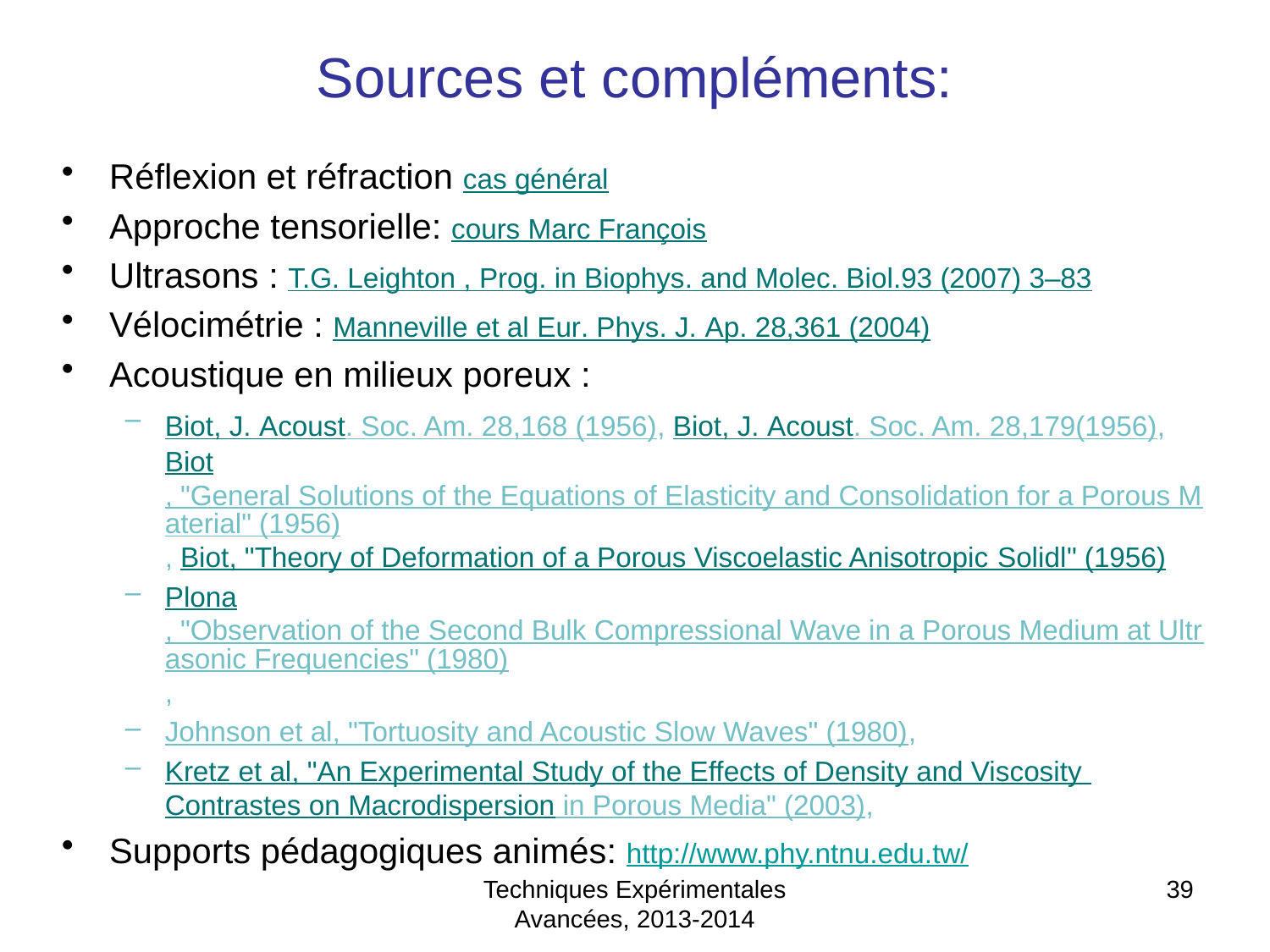

# Sources et compléments:
Réflexion et réfraction cas général
Approche tensorielle: cours Marc François
Ultrasons : T.G. Leighton , Prog. in Biophys. and Molec. Biol.93 (2007) 3–83
Vélocimétrie : Manneville et al Eur. Phys. J. Ap. 28,361 (2004)
Acoustique en milieux poreux :
Biot, J. Acoust. Soc. Am. 28,168 (1956), Biot, J. Acoust. Soc. Am. 28,179(1956), Biot, "General Solutions of the Equations of Elasticity and Consolidation for a Porous Material" (1956), Biot, "Theory of Deformation of a Porous Viscoelastic Anisotropic Solidl" (1956)
Plona, "Observation of the Second Bulk Compressional Wave in a Porous Medium at Ultrasonic Frequencies" (1980),
Johnson et al, "Tortuosity and Acoustic Slow Waves" (1980),
Kretz et al, "An Experimental Study of the Effects of Density and Viscosity Contrastes on Macrodispersion in Porous Media" (2003),
Supports pédagogiques animés: http://www.phy.ntnu.edu.tw/

Techniques Expérimentales Avancées, 2013-2014
39